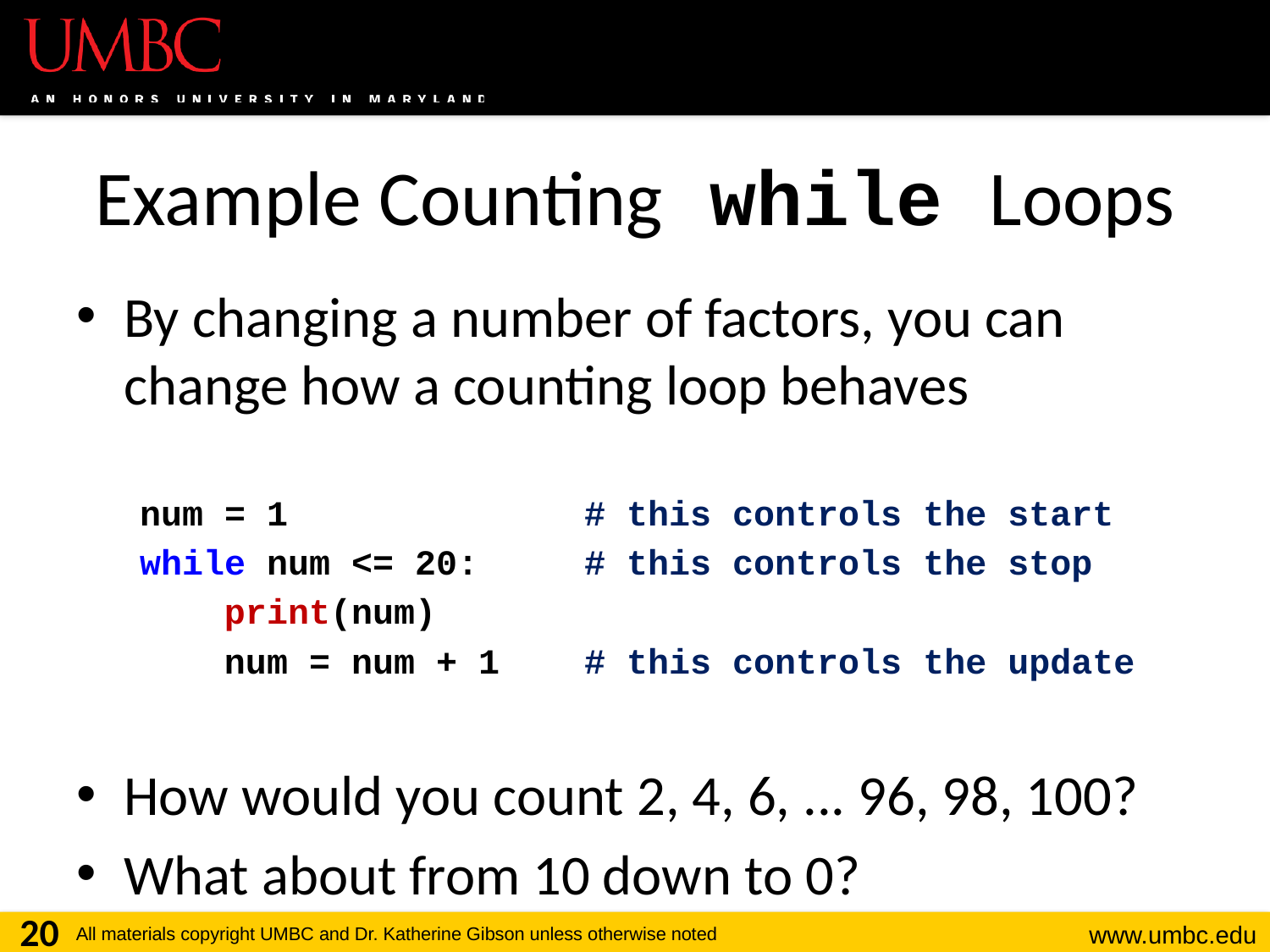

# Example Counting while Loops
By changing a number of factors, you can change how a counting loop behaves

num = 1              # this controls the start
while num <= 20:     # this controls the stop
    print(num)
    num = num + 1    # this controls the update

How would you count 2, 4, 6, ... 96, 98, 100?
What about from 10 down to 0?
20